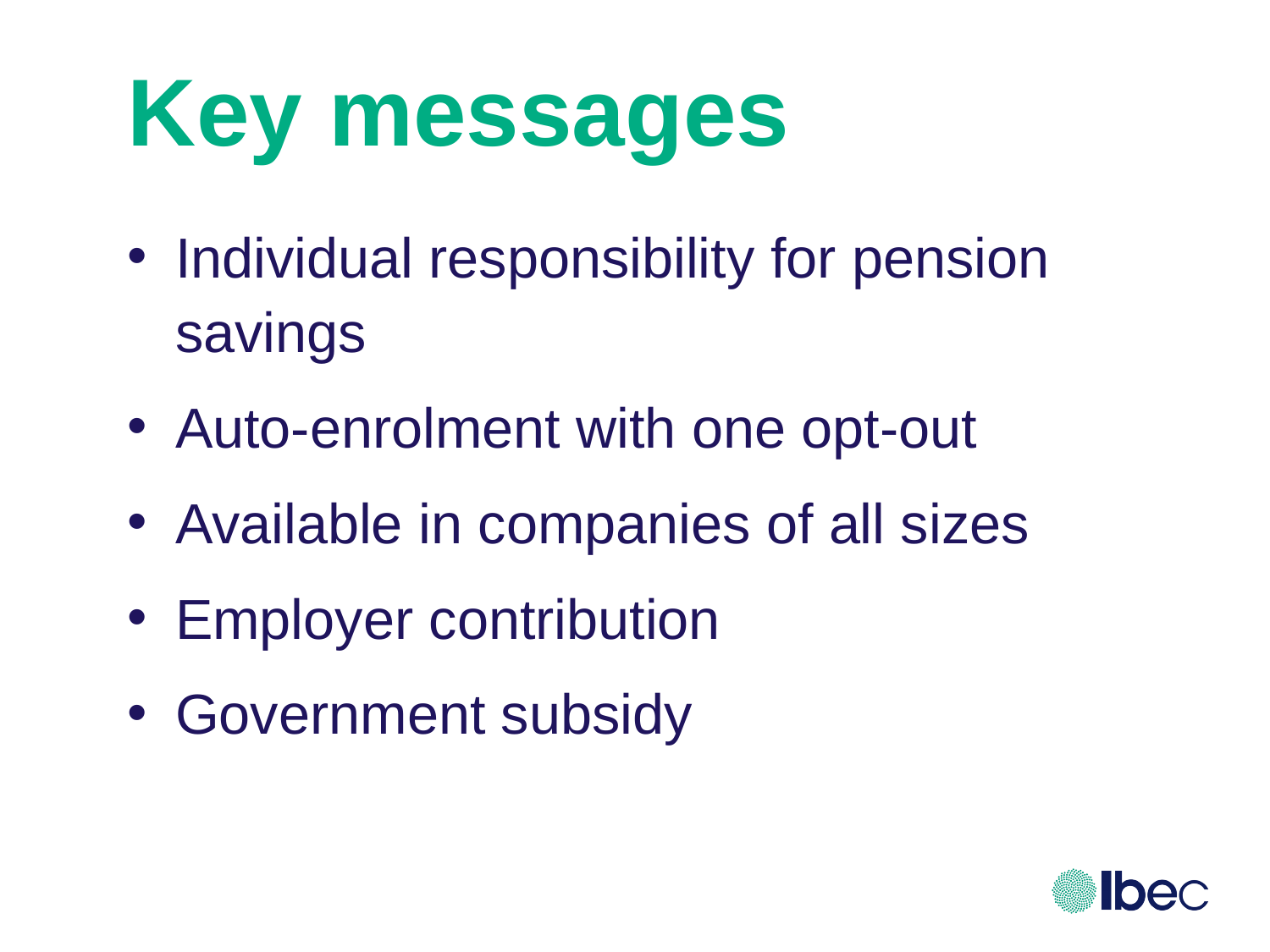

# Key messages
Individual responsibility for pension savings
Auto-enrolment with one opt-out
Available in companies of all sizes
Employer contribution
Government subsidy